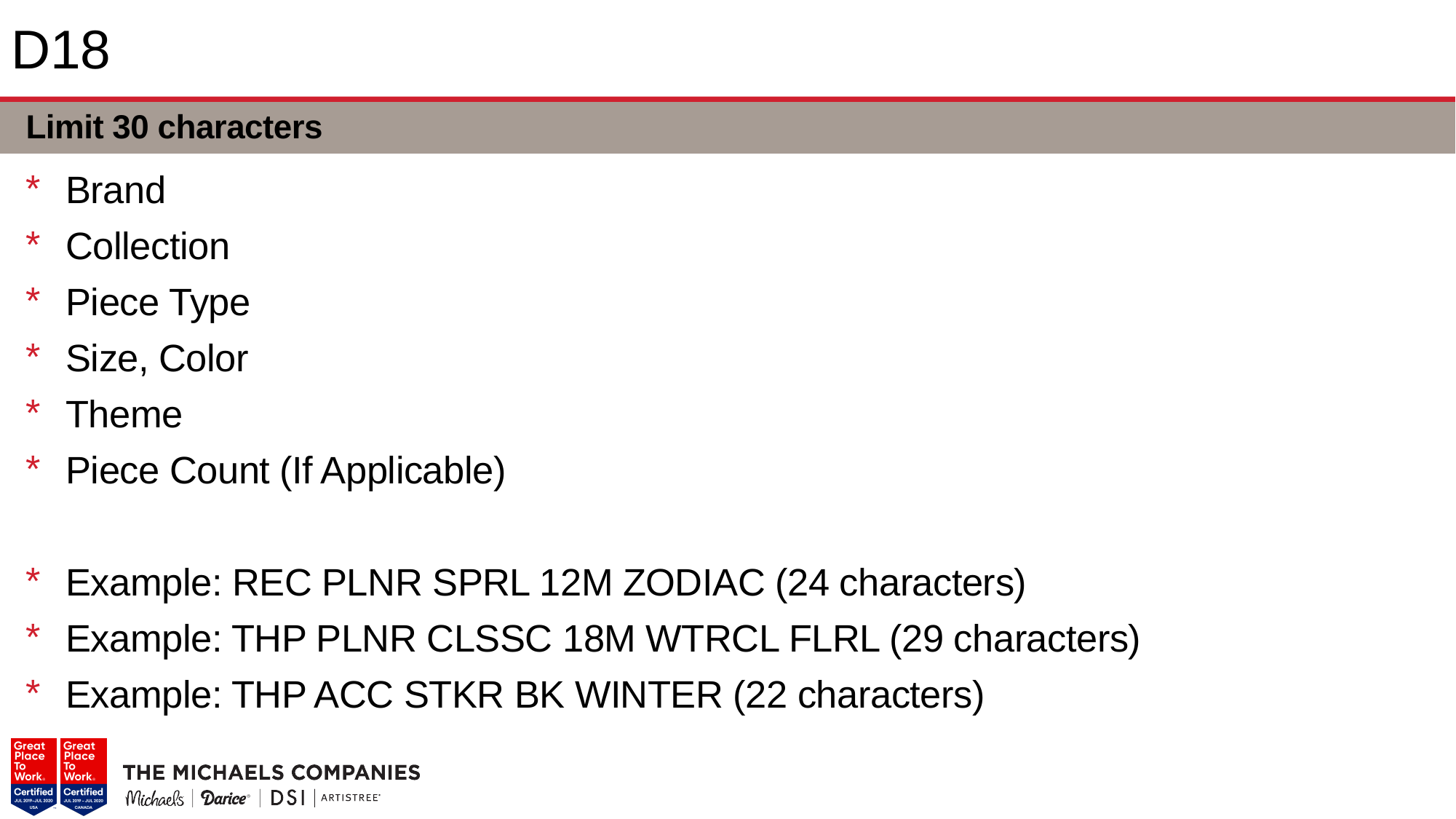

# D18
Limit 30 characters
Brand
Collection
Piece Type
Size, Color
Theme
Piece Count (If Applicable)

Example: REC PLNR SPRL 12M ZODIAC (24 characters)
Example: THP PLNR CLSSC 18M WTRCL FLRL (29 characters)
Example: THP ACC STKR BK WINTER (22 characters)